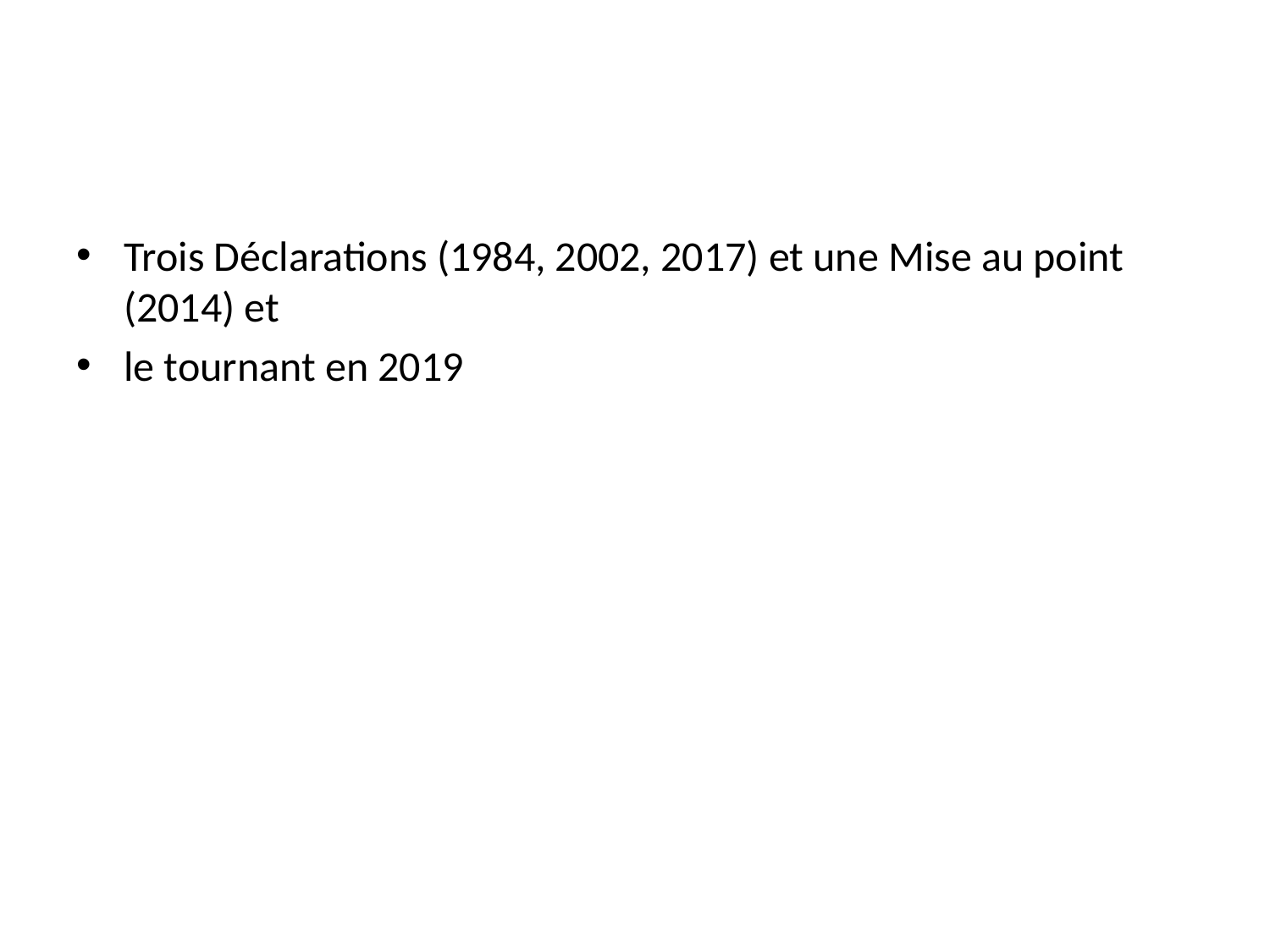

#
Trois Déclarations (1984, 2002, 2017) et une Mise au point (2014) et
le tournant en 2019